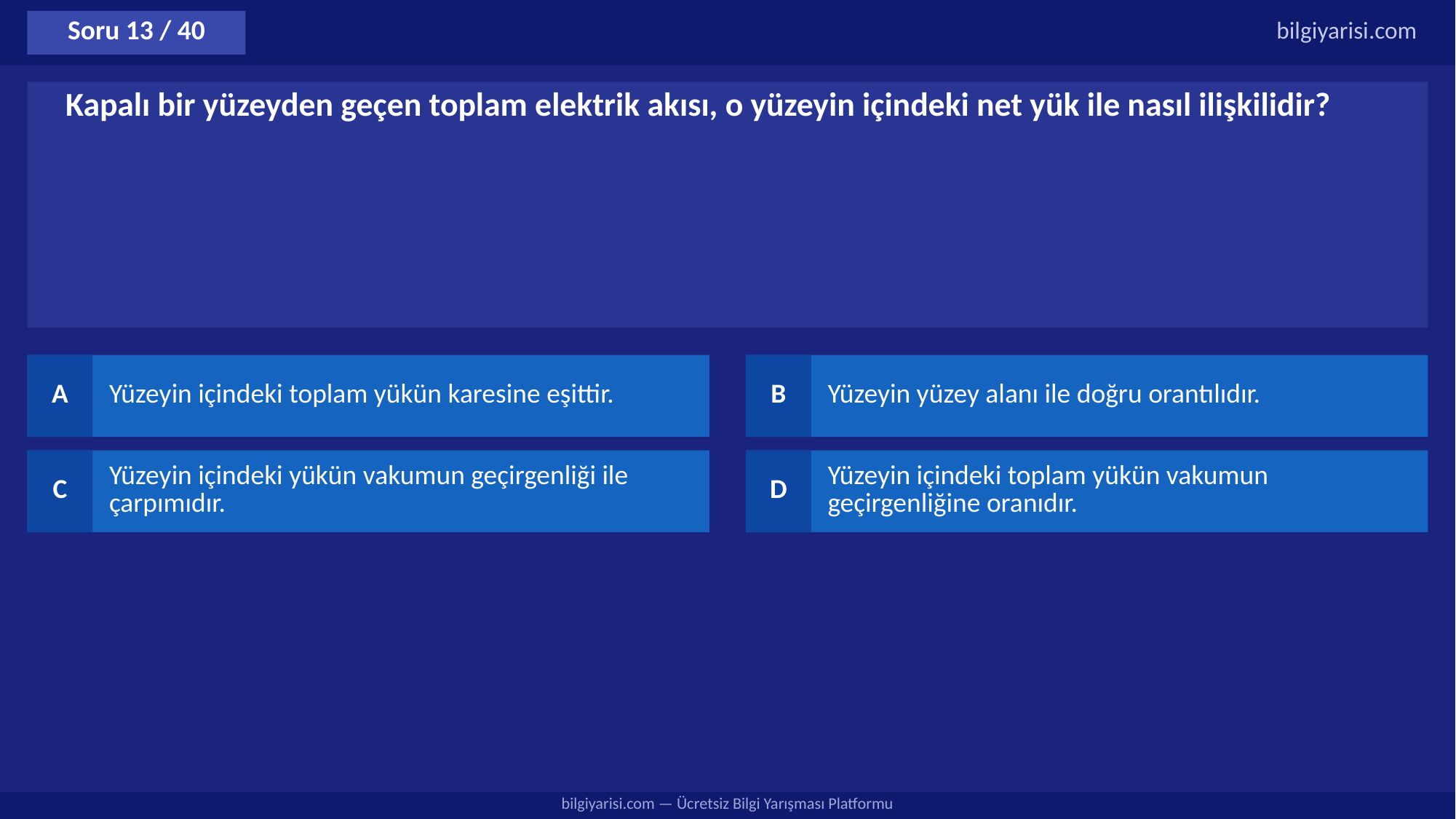

Soru 13 / 40
bilgiyarisi.com

Kapalı bir yüzeyden geçen toplam elektrik akısı, o yüzeyin içindeki net yük ile nasıl ilişkilidir?

A
Yüzeyin içindeki toplam yükün karesine eşittir.

B
Yüzeyin yüzey alanı ile doğru orantılıdır.

C
Yüzeyin içindeki yükün vakumun geçirgenliği ile çarpımıdır.

D
Yüzeyin içindeki toplam yükün vakumun geçirgenliğine oranıdır.
bilgiyarisi.com — Ücretsiz Bilgi Yarışması Platformu